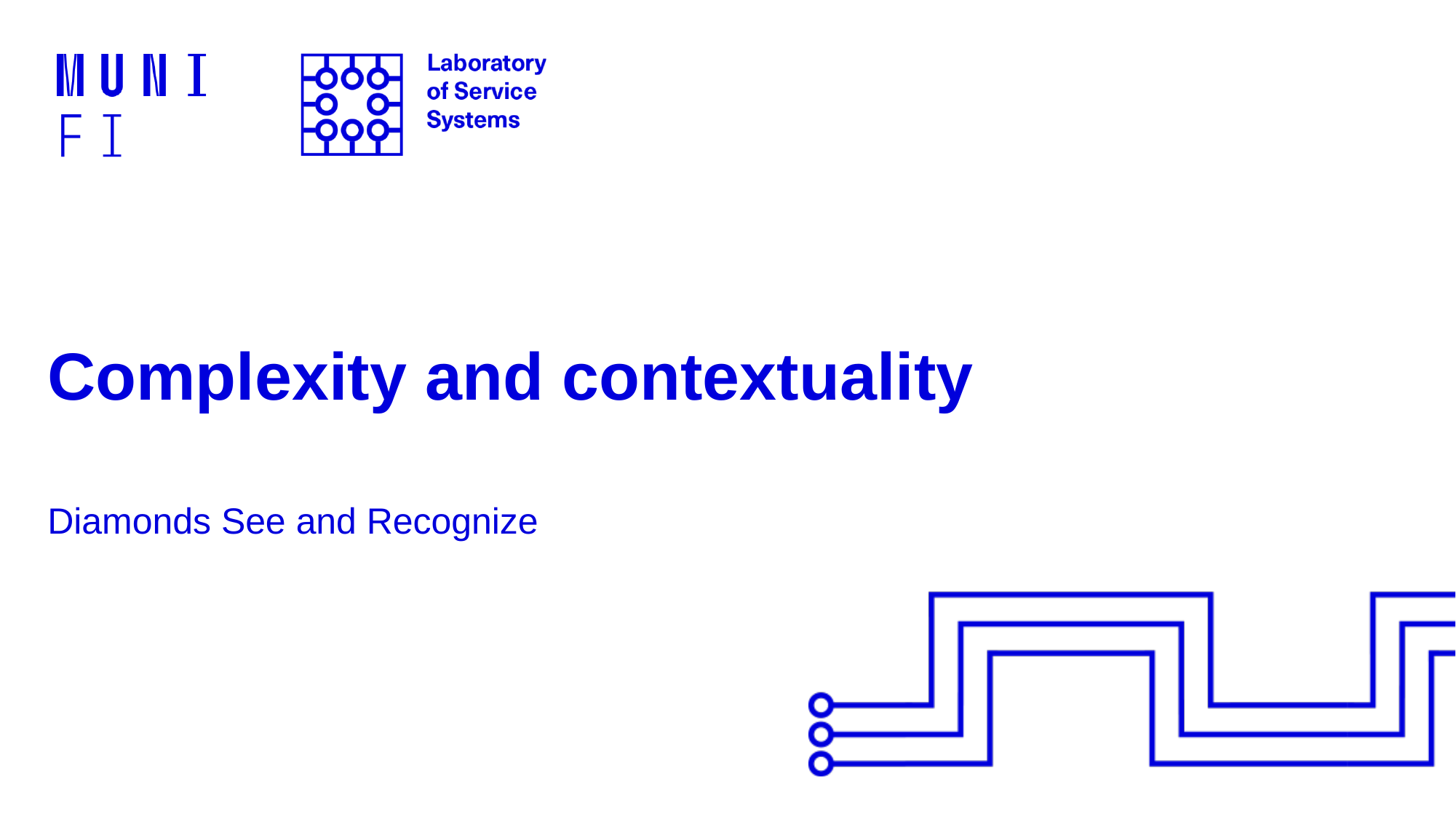

# Complexity and contextuality
Diamonds See and Recognize